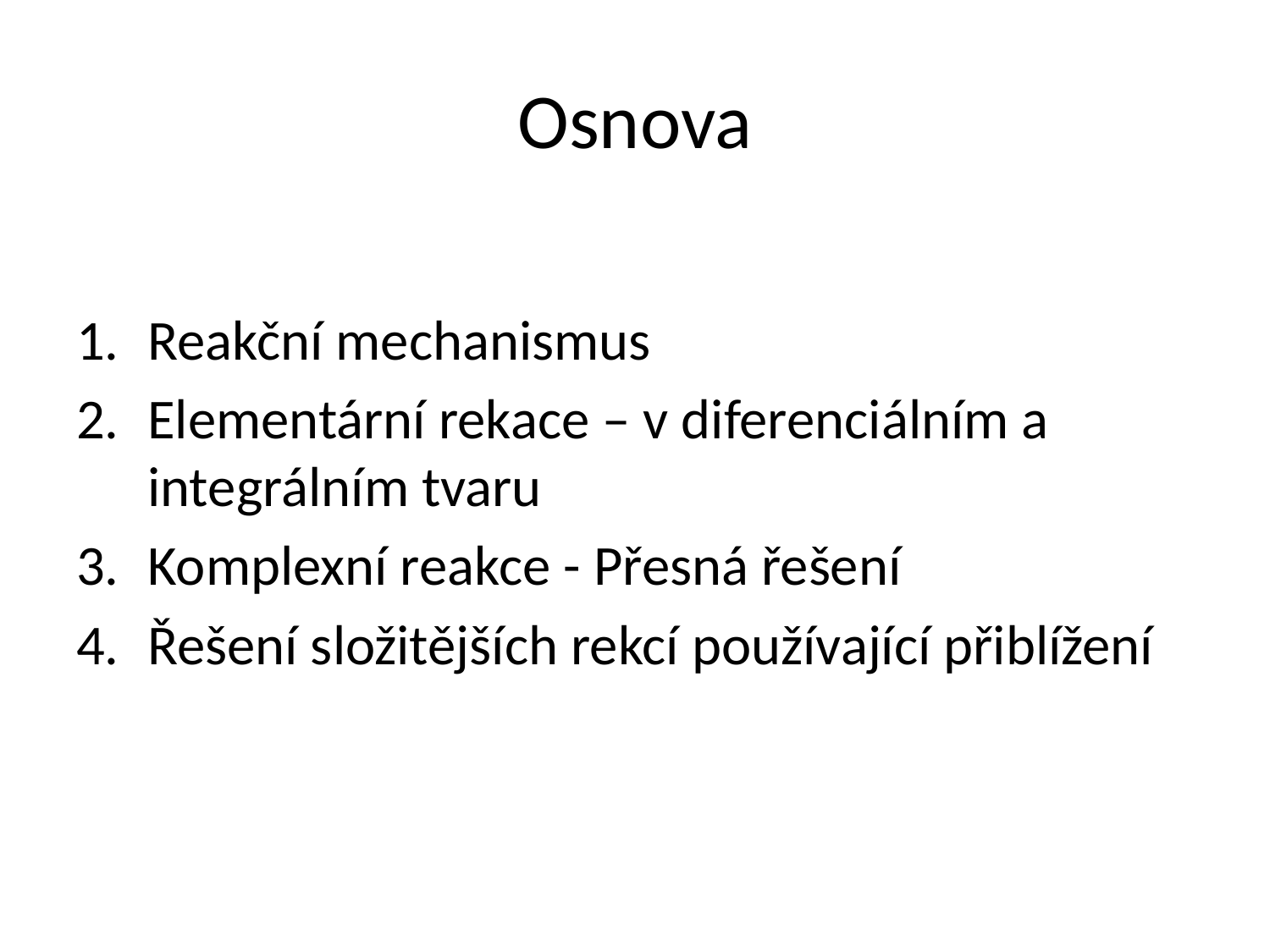

# Osnova
Reakční mechanismus
Elementární rekace – v diferenciálním a integrálním tvaru
Komplexní reakce - Přesná řešení
Řešení složitějších rekcí používající přiblížení